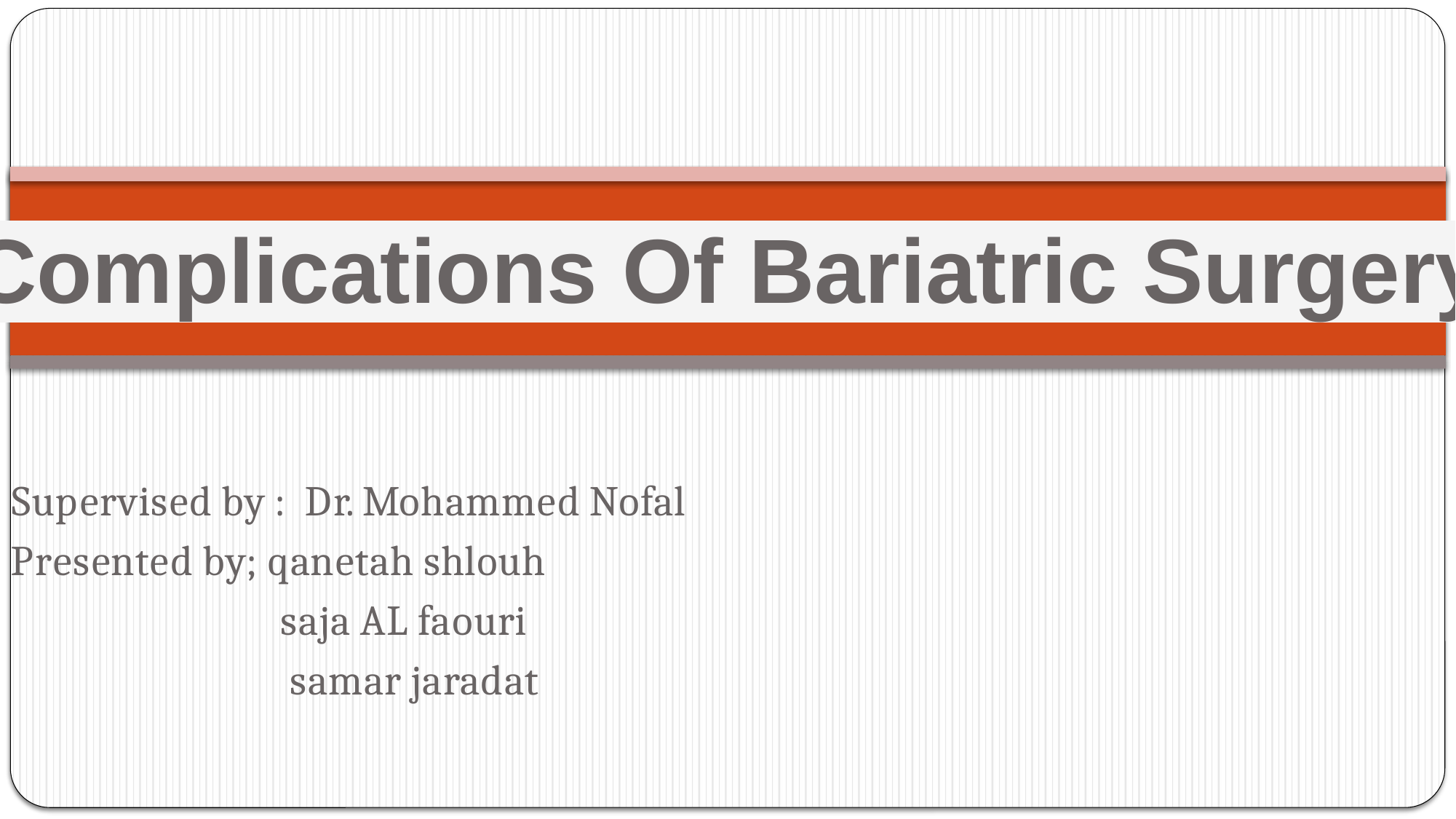

# Complications Of Bariatric Surgery
Supervised by :  Dr. Mohammed Nofal
Presented by; qanetah shlouh
                             saja AL faouri
                              samar jaradat